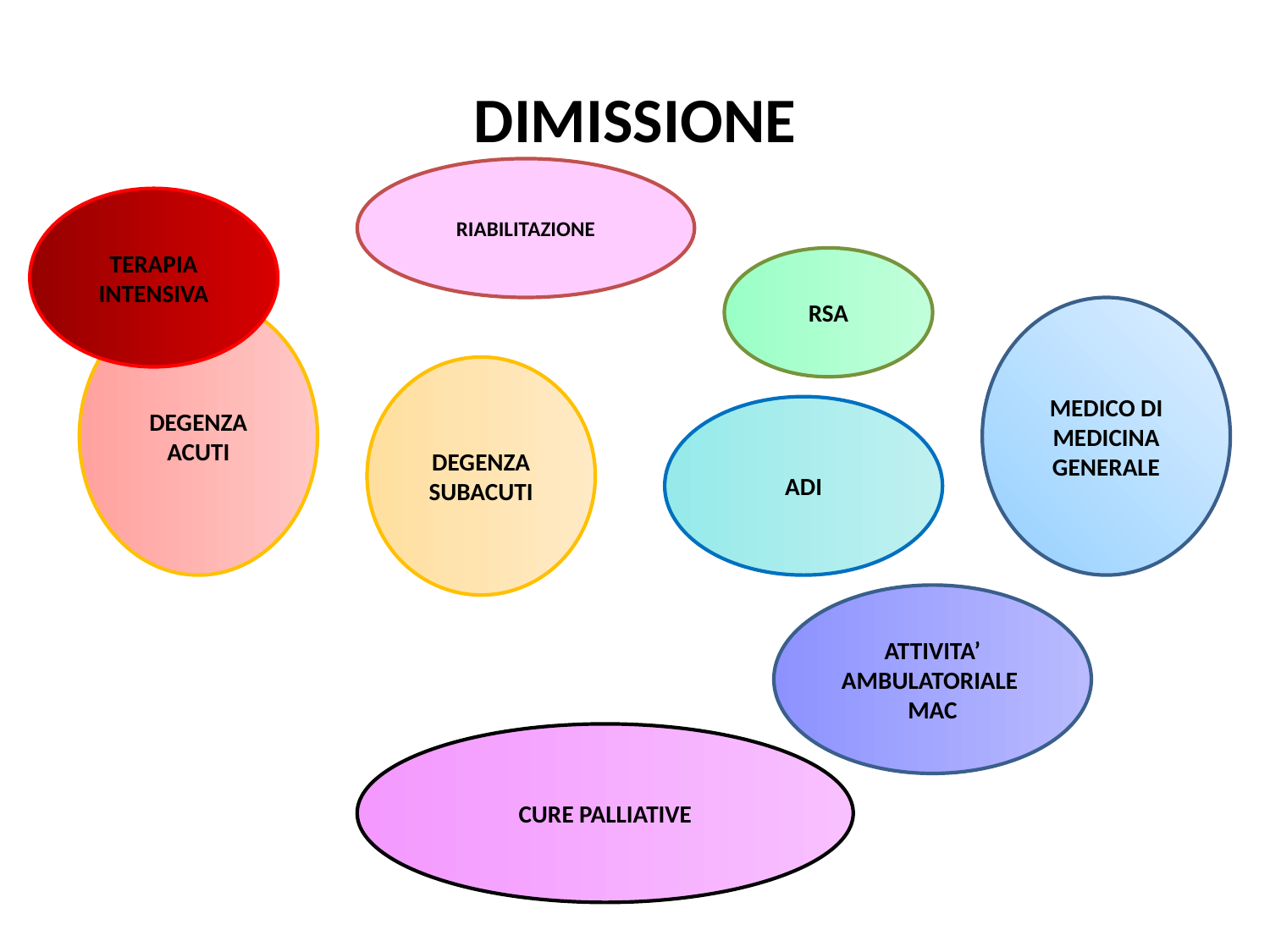

# DIMISSIONE
RIABILITAZIONE
TERAPIA
INTENSIVA
RSA
DEGENZA
ACUTI
MEDICO DI
MEDICINA
GENERALE
DEGENZA
SUBACUTI
ADI
ATTIVITA’
AMBULATORIALE
MAC
CURE PALLIATIVE